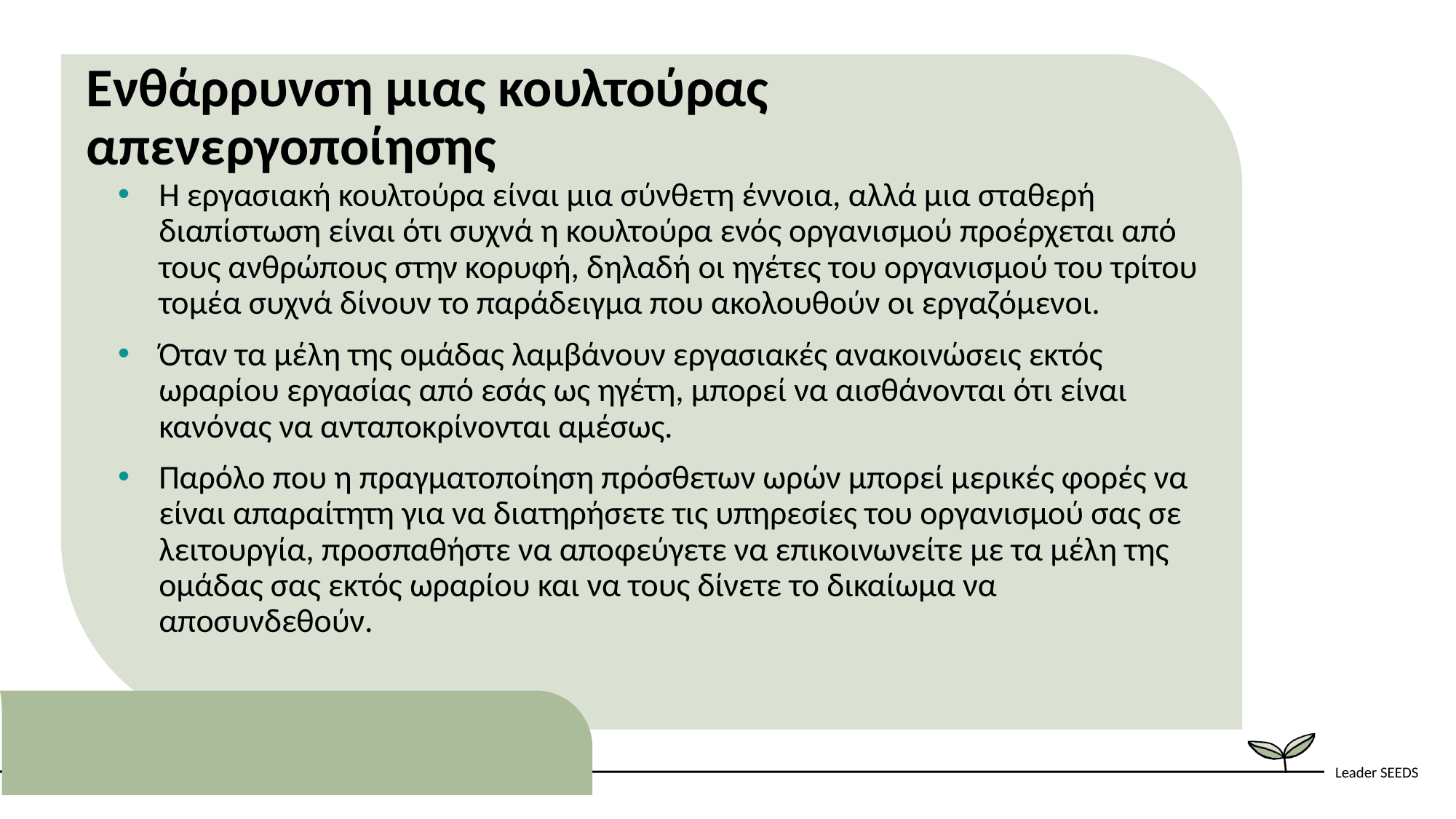

Ενθάρρυνση μιας κουλτούρας απενεργοποίησης

Η εργασιακή κουλτούρα είναι μια σύνθετη έννοια, αλλά μια σταθερή διαπίστωση είναι ότι συχνά η κουλτούρα ενός οργανισμού προέρχεται από τους ανθρώπους στην κορυφή, δηλαδή οι ηγέτες του οργανισμού του τρίτου τομέα συχνά δίνουν το παράδειγμα που ακολουθούν οι εργαζόμενοι.
Όταν τα μέλη της ομάδας λαμβάνουν εργασιακές ανακοινώσεις εκτός ωραρίου εργασίας από εσάς ως ηγέτη, μπορεί να αισθάνονται ότι είναι κανόνας να ανταποκρίνονται αμέσως.
Παρόλο που η πραγματοποίηση πρόσθετων ωρών μπορεί μερικές φορές να είναι απαραίτητη για να διατηρήσετε τις υπηρεσίες του οργανισμού σας σε λειτουργία, προσπαθήστε να αποφεύγετε να επικοινωνείτε με τα μέλη της ομάδας σας εκτός ωραρίου και να τους δίνετε το δικαίωμα να αποσυνδεθούν.